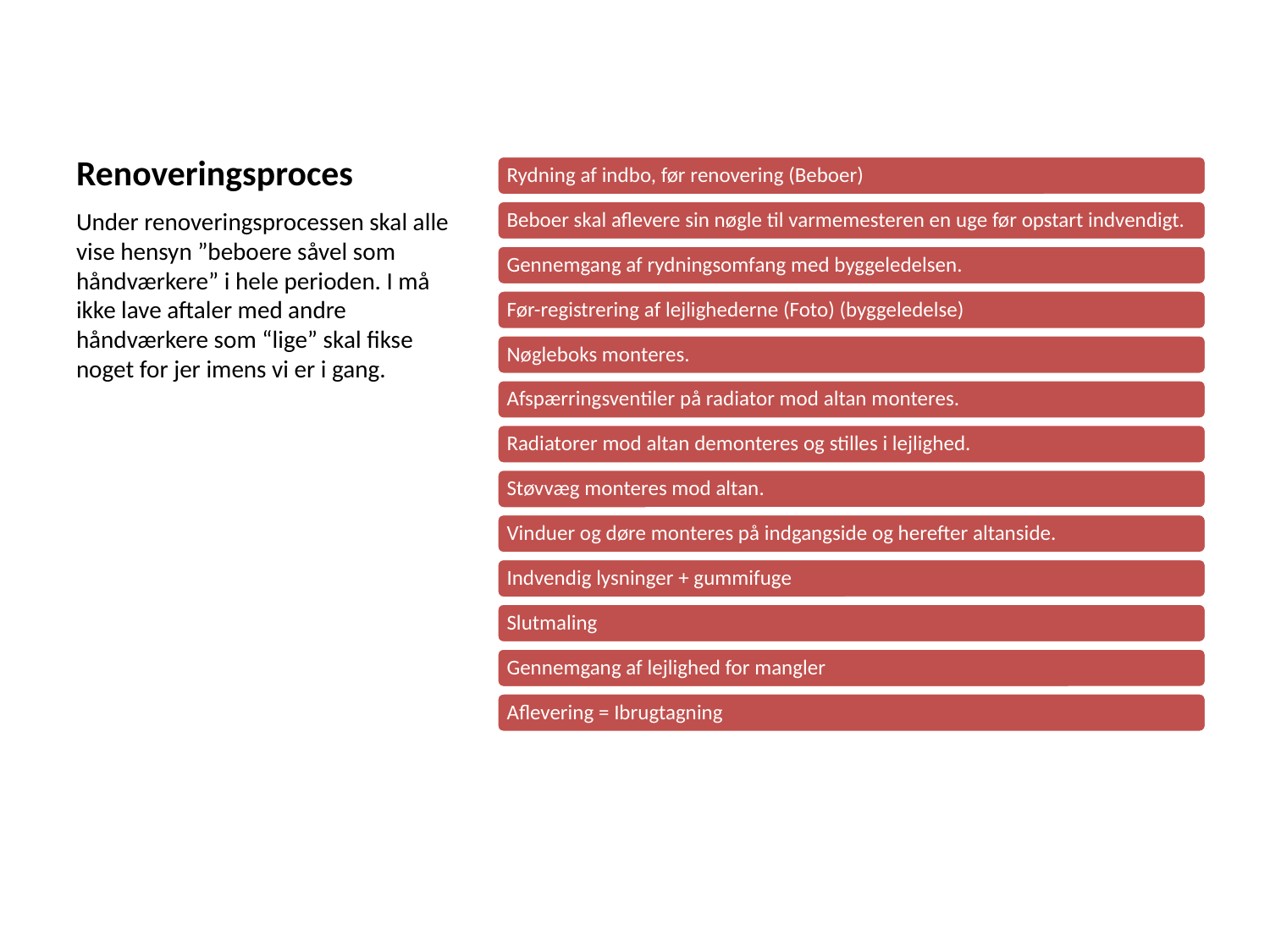

# Renoveringsproces
Rydning af indbo, før renovering (Beboer)
Beboer skal aflevere sin nøgle til varmemesteren en uge før opstart indvendigt.
Gennemgang af rydningsomfang med byggeledelsen.
Før-registrering af lejlighederne (Foto) (byggeledelse)
Nøgleboks monteres.
Afspærringsventiler på radiator mod altan monteres.
Radiatorer mod altan demonteres og stilles i lejlighed.
Støvvæg monteres mod altan.
Vinduer og døre monteres på indgangside og herefter altanside.
Indvendig lysninger + gummifuge
Slutmaling
Gennemgang af lejlighed for mangler
Aflevering = Ibrugtagning
Under renoveringsprocessen skal alle vise hensyn ”beboere såvel som håndværkere” i hele perioden. I må ikke lave aftaler med andre håndværkere som “lige” skal fikse noget for jer imens vi er i gang.